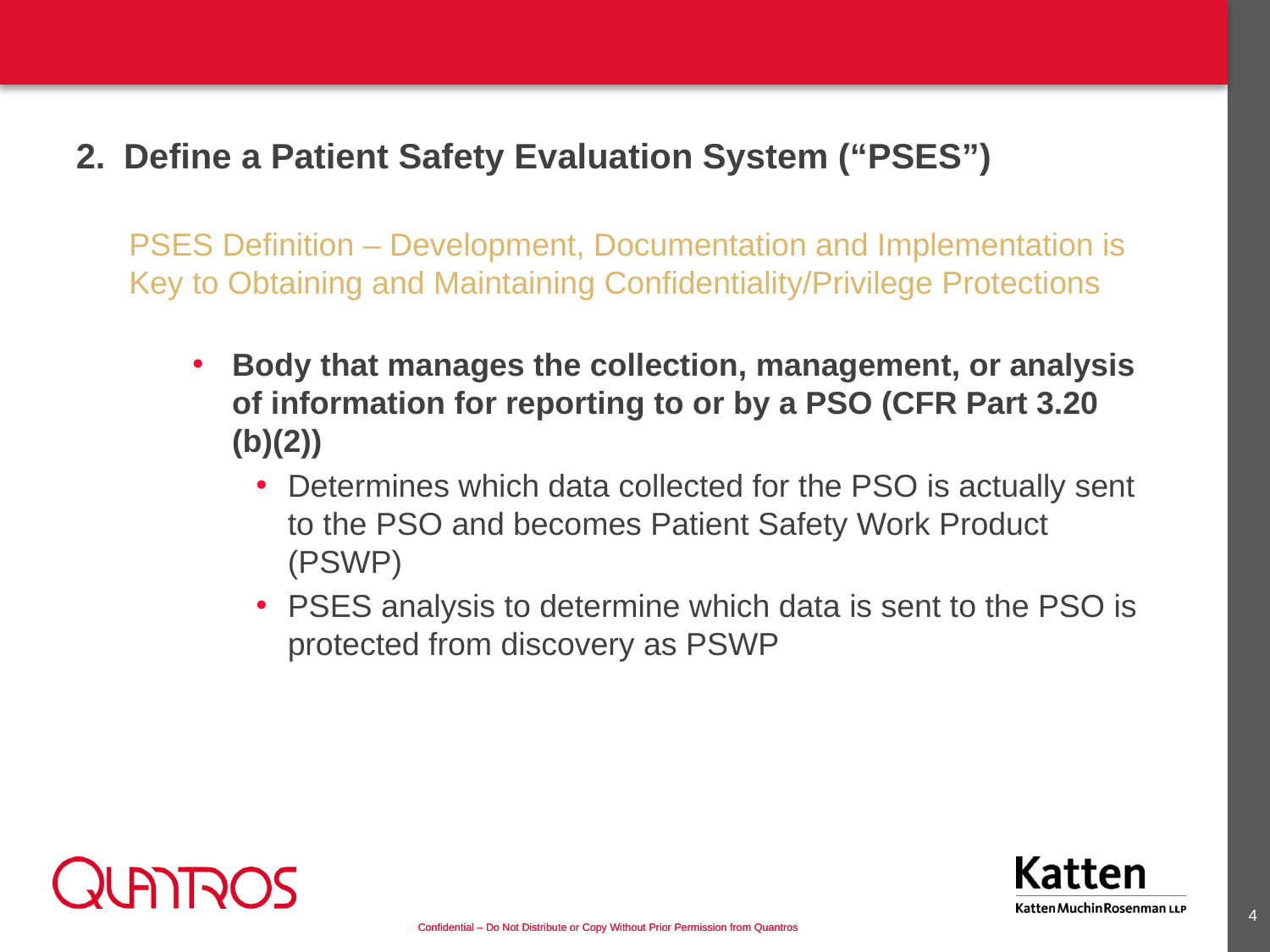

2.	Define a Patient Safety Evaluation System (“PSES”)

PSES Definition – Development, Documentation and Implementation is Key to Obtaining and Maintaining Confidentiality/Privilege Protections
Body that manages the collection, management, or analysis of information for reporting to or by a PSO (CFR Part 3.20 (b)(2))
Determines which data collected for the PSO is actually sent to the PSO and becomes Patient Safety Work Product (PSWP)
PSES analysis to determine which data is sent to the PSO is protected from discovery as PSWP

4